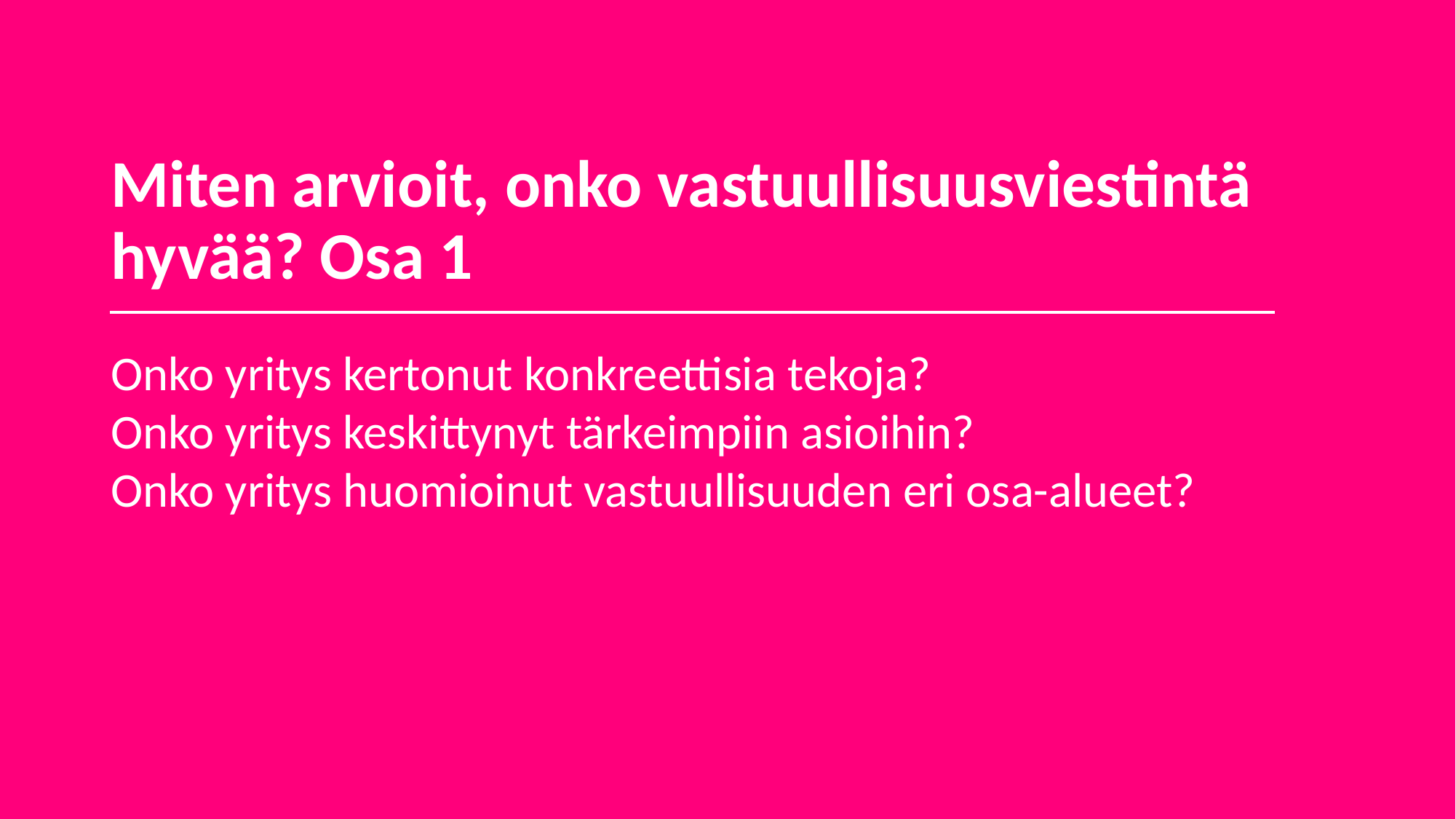

Miten arvioit, onko vastuullisuusviestintä hyvää? Osa 1

Onko yritys kertonut konkreettisia tekoja?
Onko yritys keskittynyt tärkeimpiin asioihin?
Onko yritys huomioinut vastuullisuuden eri osa-alueet?